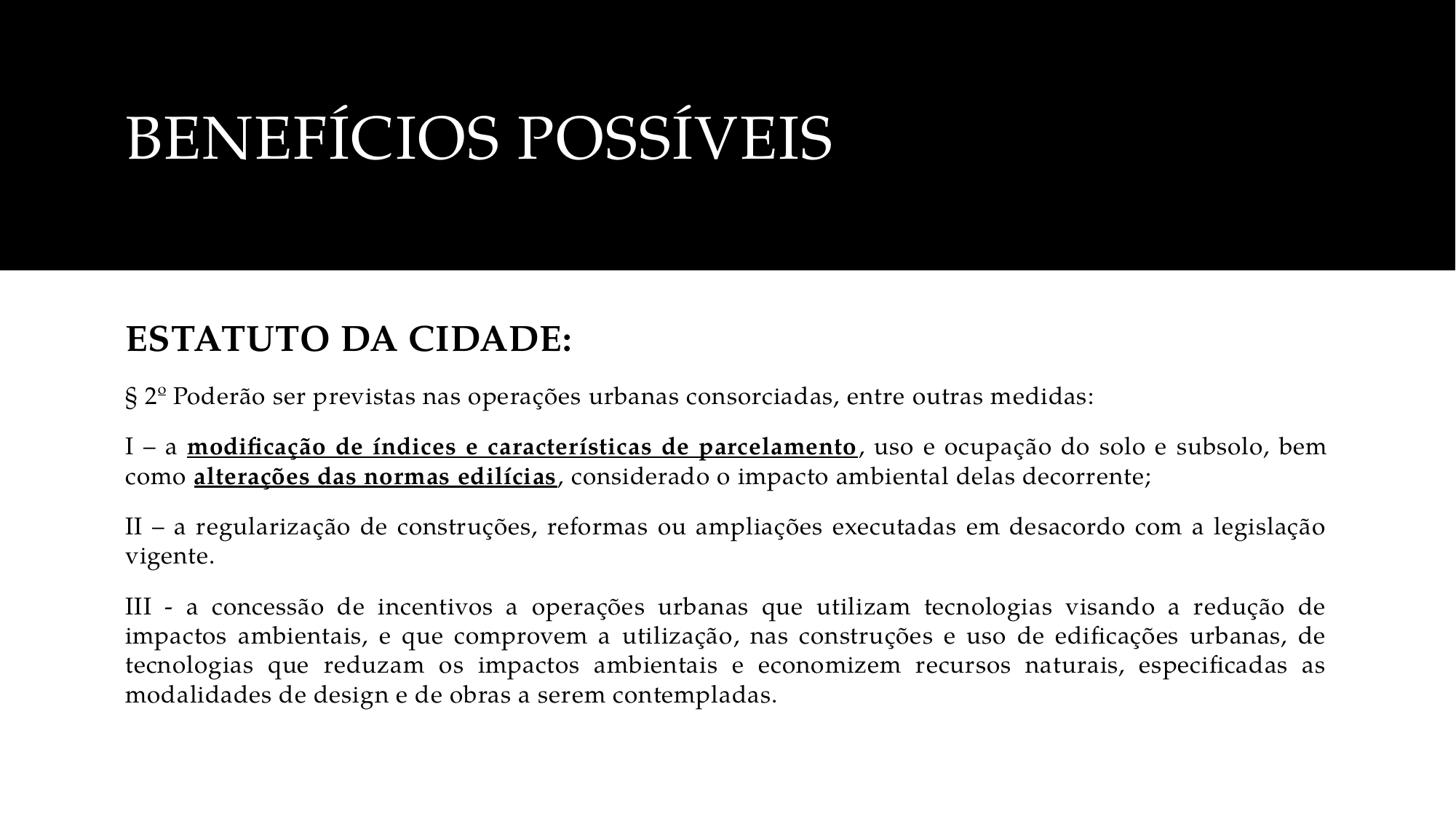

# BENEFÍCIOS POSSÍVEIS
ESTATUTO DA CIDADE:
§ 2º Poderão ser previstas nas operações urbanas consorciadas, entre outras medidas:
I – a modificação de índices e características de parcelamento, uso e ocupação do solo e subsolo, bem como alterações das normas edilícias, considerado o impacto ambiental delas decorrente;
II – a regularização de construções, reformas ou ampliações executadas em desacordo com a legislação vigente.
III - a concessão de incentivos a operações urbanas que utilizam tecnologias visando a redução de impactos ambientais, e que comprovem a utilização, nas construções e uso de edificações urbanas, de tecnologias que reduzam os impactos ambientais e economizem recursos naturais, especificadas as modalidades de design e de obras a serem contempladas.